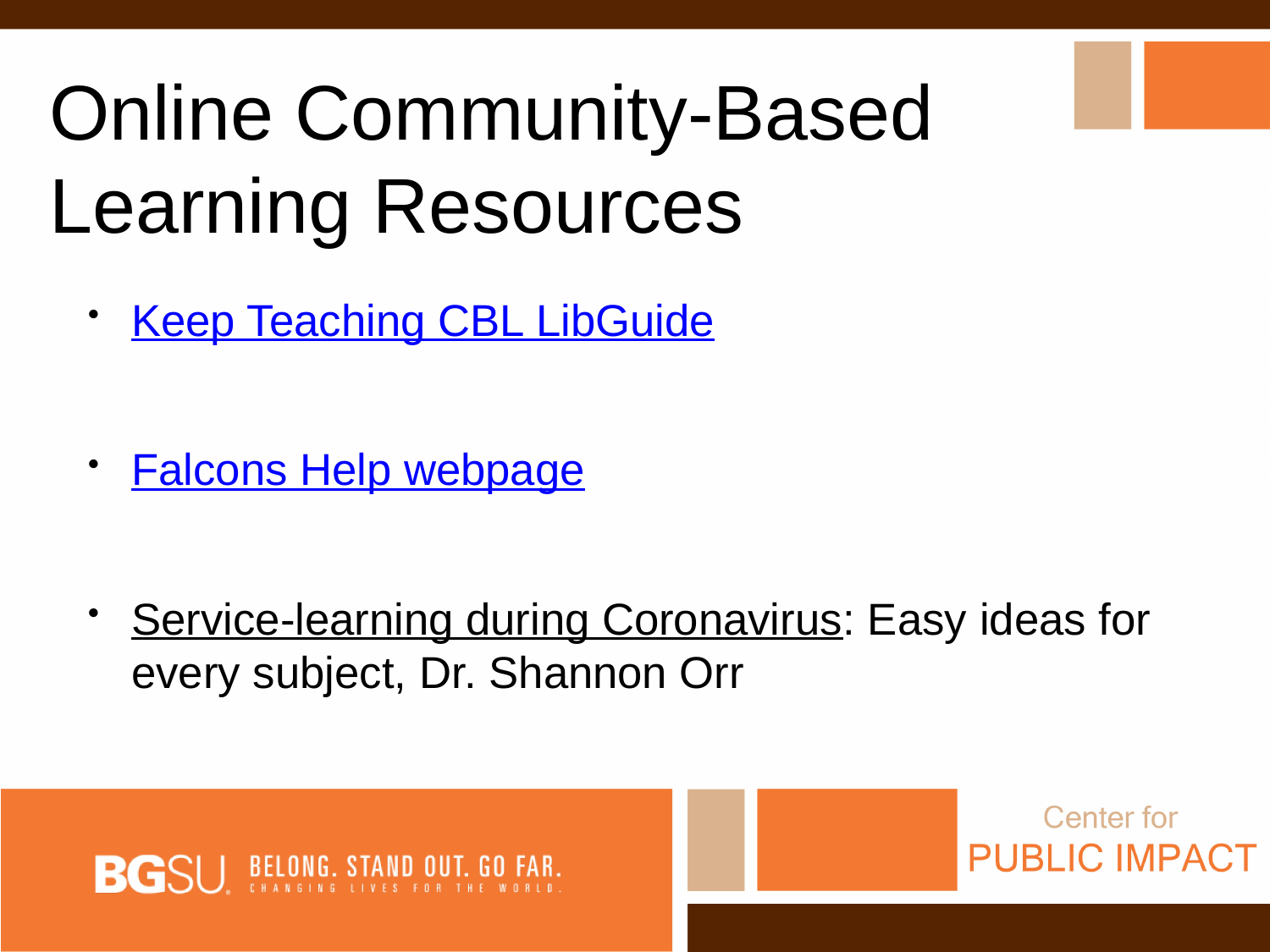

Online Community-Based Learning Resources
Keep Teaching CBL LibGuide

Falcons Help webpage

Service-learning during Coronavirus: Easy ideas for every subject, Dr. Shannon Orr